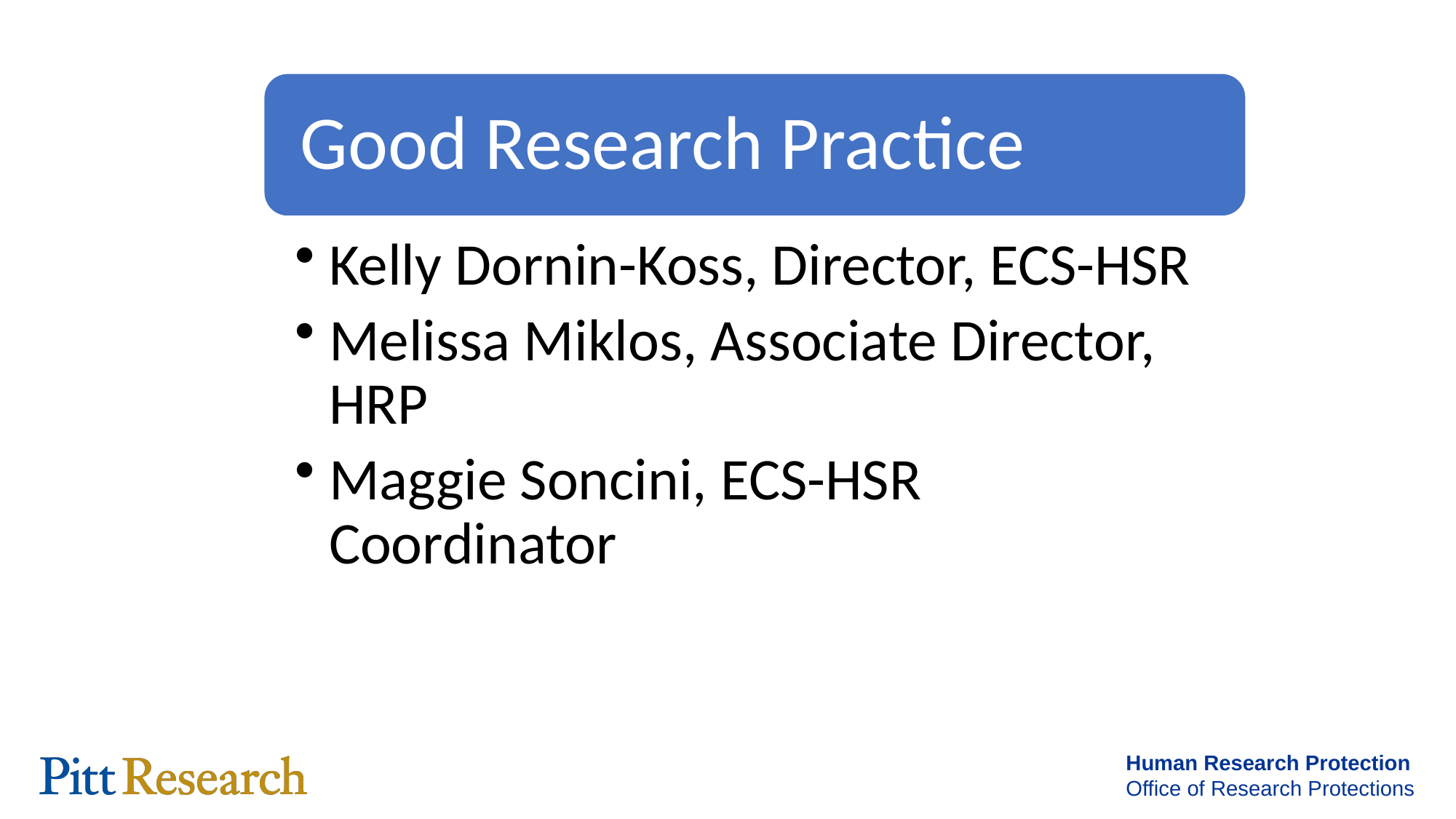

Good Research Practice
Kelly Dornin-Koss, Director, ECS-HSR
Melissa Miklos, Associate Director, HRP
Maggie Soncini, ECS-HSR Coordinator